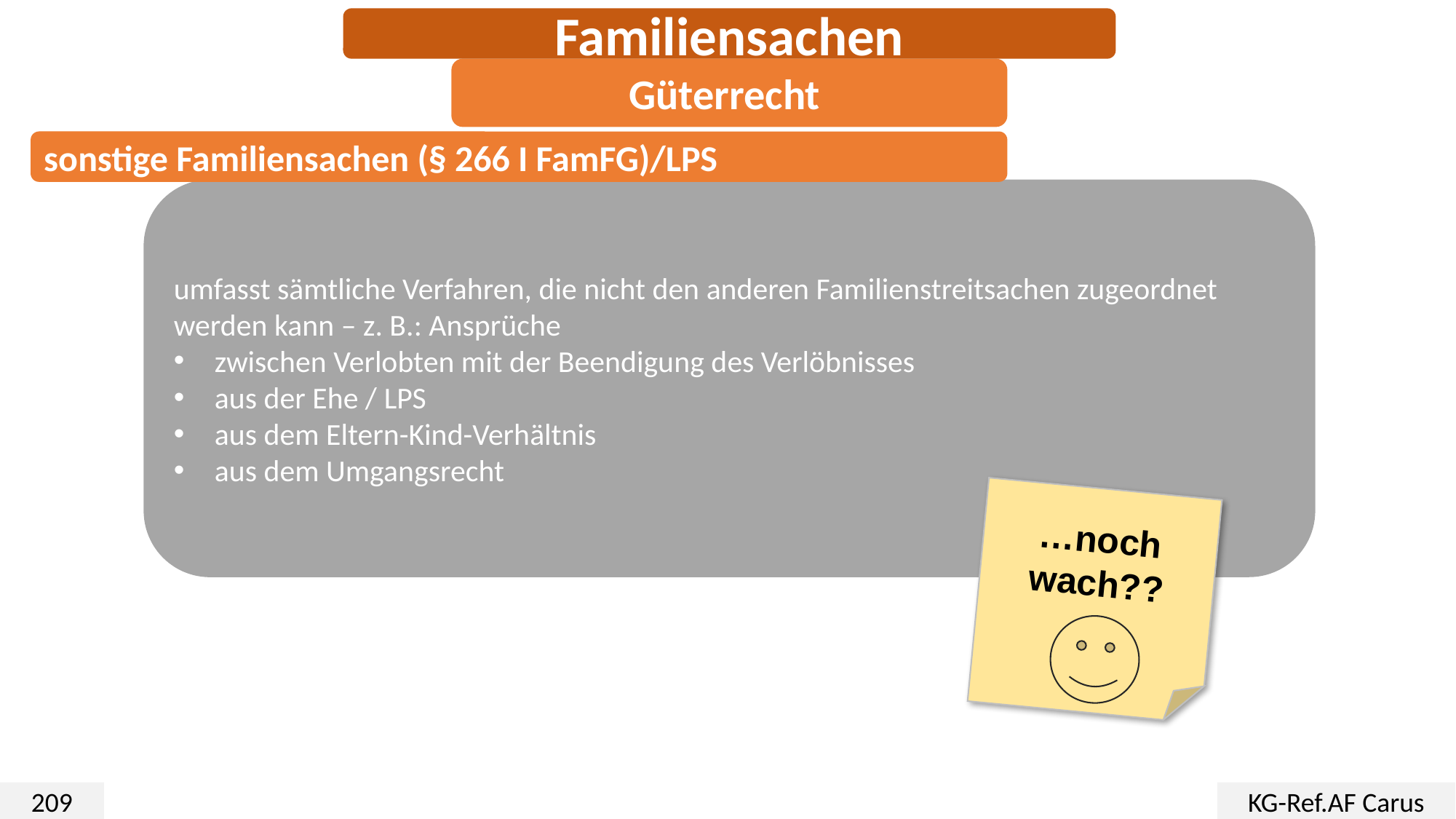

Familiensachen
Güterrecht
sonstige Familiensachen (§ 266 I FamFG)/LPS
umfasst sämtliche Verfahren, die nicht den anderen Familienstreitsachen zugeordnet werden kann – z. B.: Ansprüche
zwischen Verlobten mit der Beendigung des Verlöbnisses
aus der Ehe / LPS
aus dem Eltern-Kind-Verhältnis
aus dem Umgangsrecht
…noch wach??

209
KG-Ref.AF Carus